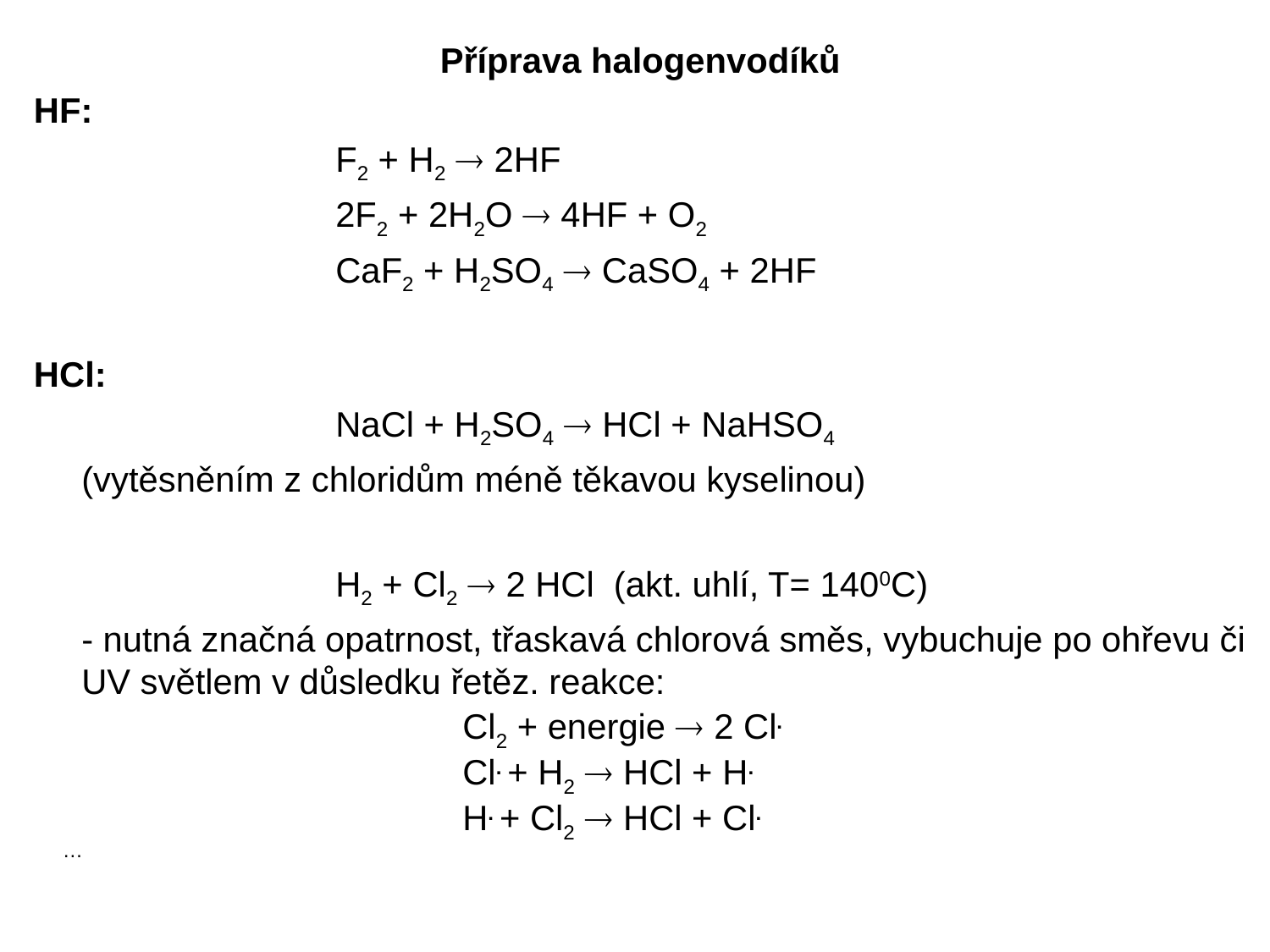

Příprava halogenvodíků
HF:
			F2 + H2 → 2HF
			2F2 + 2H2O → 4HF + O2
			CaF2 + H2SO4 → CaSO4 + 2HF

HCl:
			NaCl + H2SO4 → HCl + NaHSO4
	(vytěsněním z chloridům méně těkavou kyselinou)

			H2 + Cl2 → 2 HCl  (akt. uhlí, T= 1400C)
	- nutná značná opatrnost, třaskavá chlorová směs, vybuchuje po ohřevu či UV světlem v důsledku řetěz. reakce:
				Cl2 + energie → 2 Cl.
				Cl. + H2 → HCl + H.
				H. + Cl2 → HCl + Cl.
     …